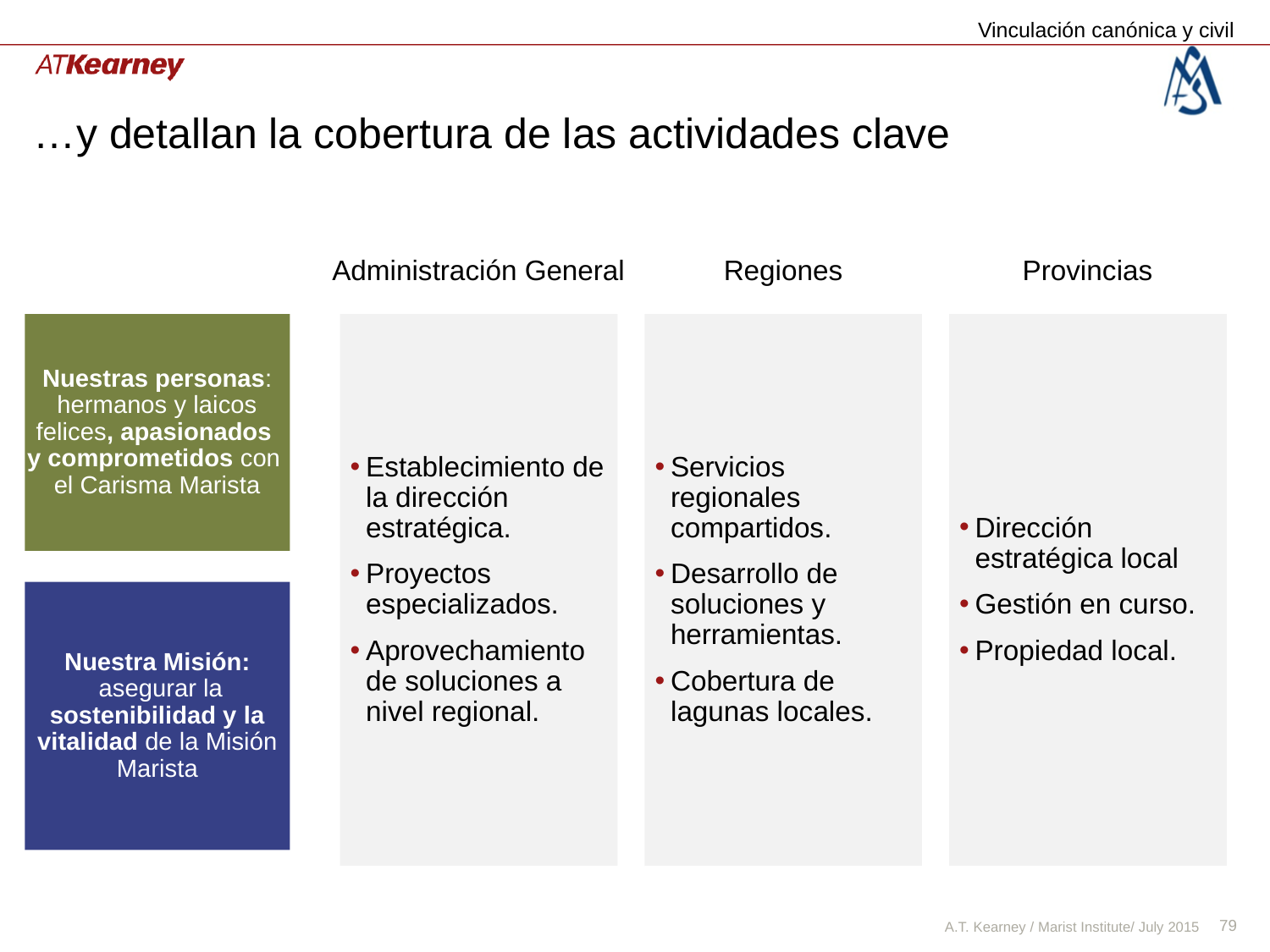

Vinculación canónica y civil
# …y detallan la cobertura de las actividades clave
Administración General
Regiones
Servicios regionales compartidos.
Desarrollo de soluciones y herramientas.
Cobertura de lagunas locales.
Provincias
Dirección estratégica local
Gestión en curso.
Propiedad local.
Nuestras personas:
 hermanos y laicos
felices, apasionados
y comprometidos con
el Carisma Marista
Establecimiento de la dirección estratégica.
Proyectos especializados.
Aprovechamiento de soluciones a nivel regional.
Nuestra Misión:
 asegurar la sostenibilidad y la vitalidad de la Misión Marista